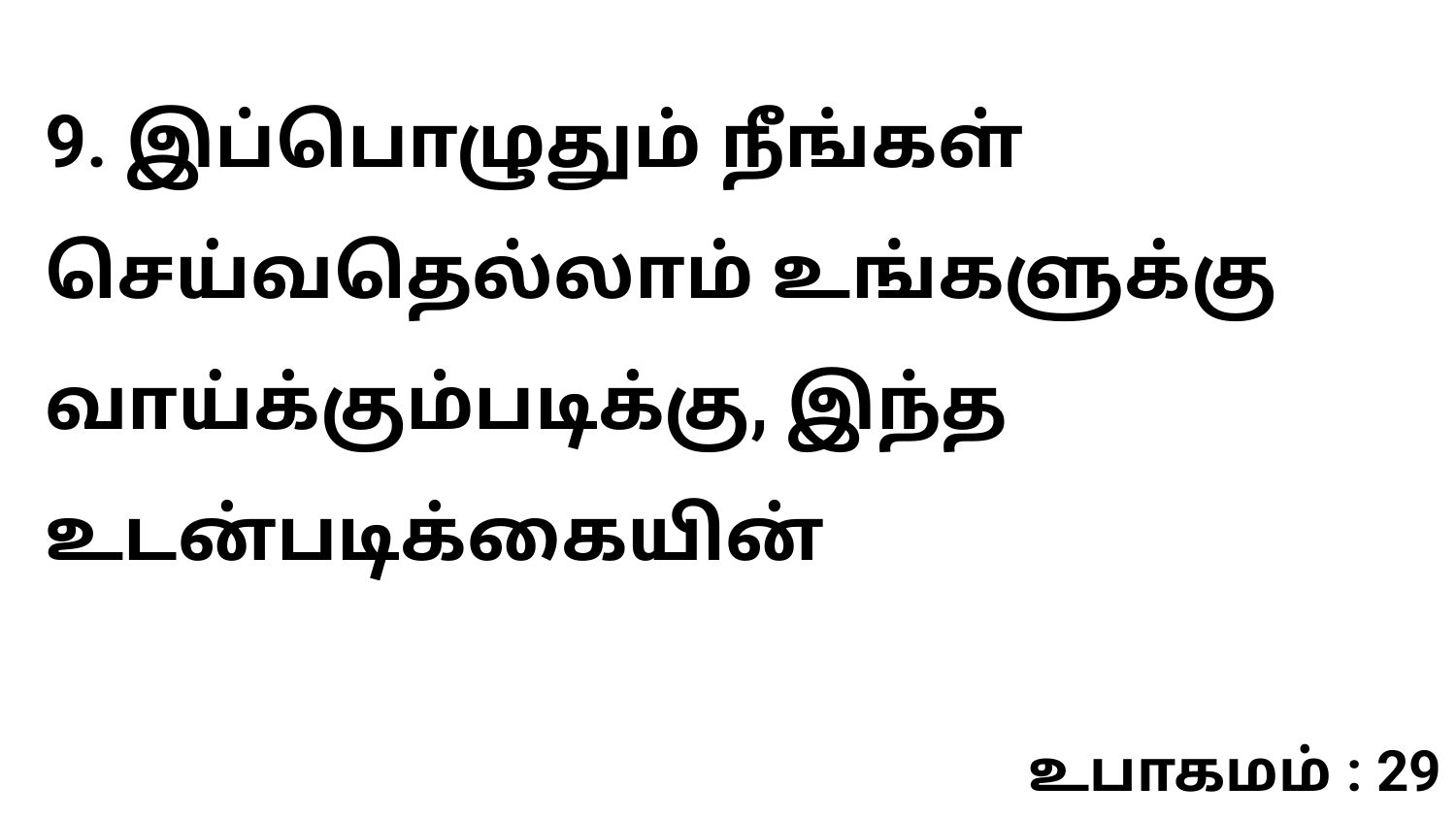

9. இப்பொழுதும் நீங்கள் செய்வதெல்லாம் உங்களுக்கு வாய்க்கும்படிக்கு, இந்த உடன்படிக்கையின்
உபாகமம் : 29